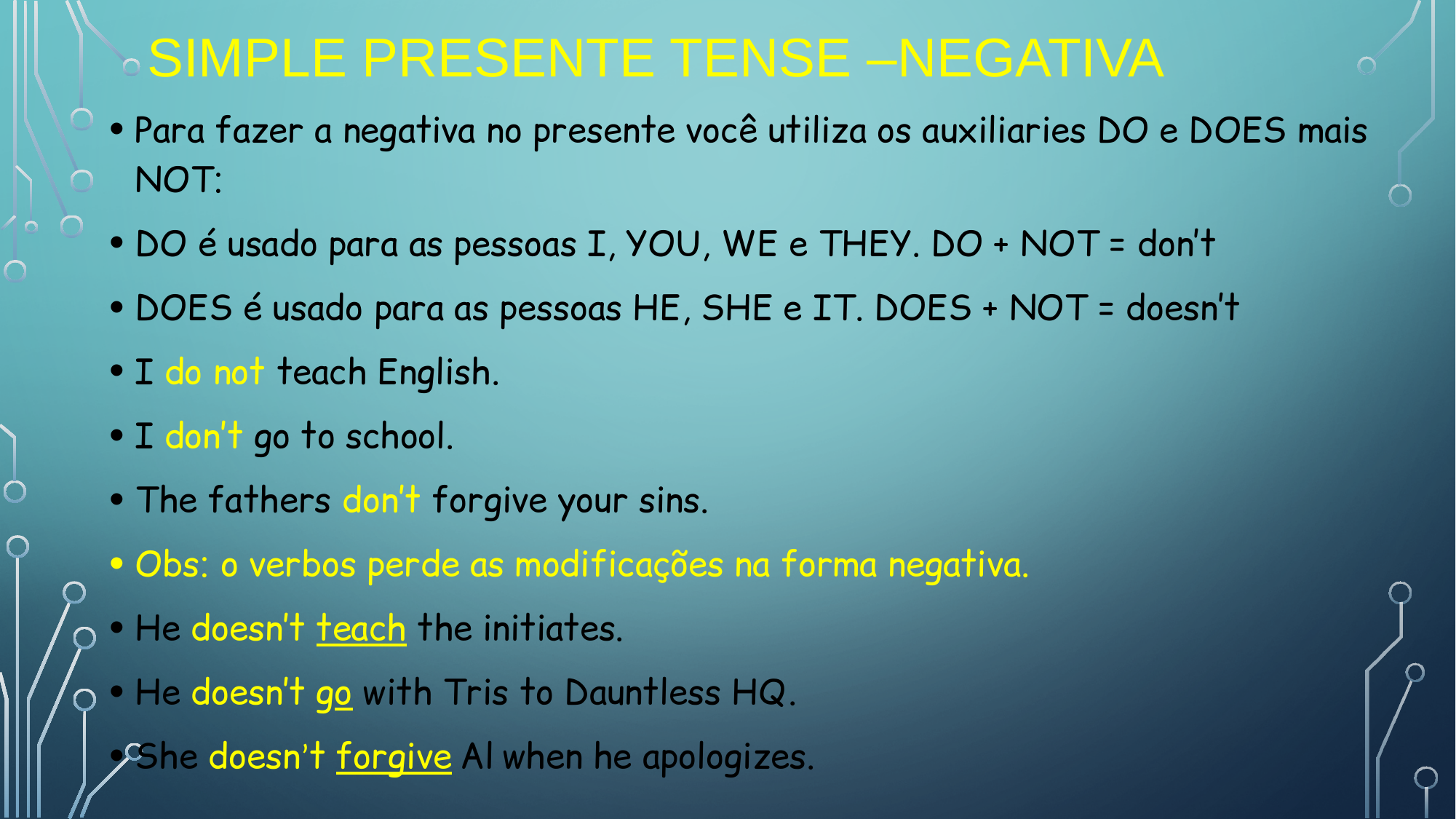

# Simple presente tense –NEGATIVA
Para fazer a negativa no presente você utiliza os auxiliaries DO e DOES mais NOT:
DO é usado para as pessoas I, YOU, WE e THEY. DO + NOT = don’t
DOES é usado para as pessoas HE, SHE e IT. DOES + NOT = doesn’t
I do not teach English.
I don’t go to school.
The fathers don’t forgive your sins.
Obs: o verbos perde as modificações na forma negativa.
He doesn’t teach the initiates.
He doesn’t go with Tris to Dauntless HQ.
She doesn’t forgive Al when he apologizes.